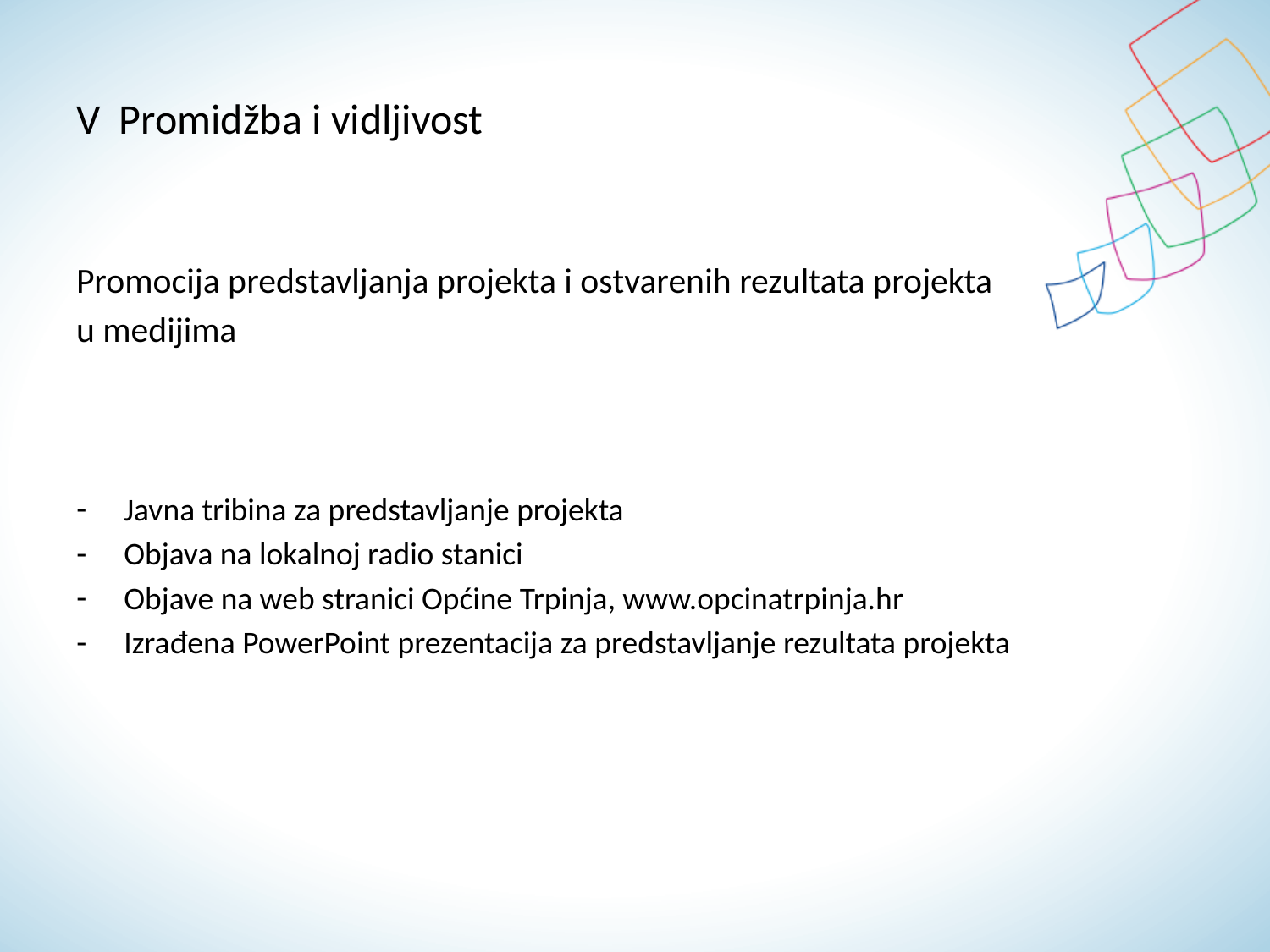

# V  Promidžba i vidljivost

Promocija predstavljanja projekta i ostvarenih rezultata projekta
u medijima

Javna tribina za predstavljanje projekta
Objava na lokalnoj radio stanici
Objave na web stranici Općine Trpinja, www.opcinatrpinja.hr
Izrađena PowerPoint prezentacija za predstavljanje rezultata projekta